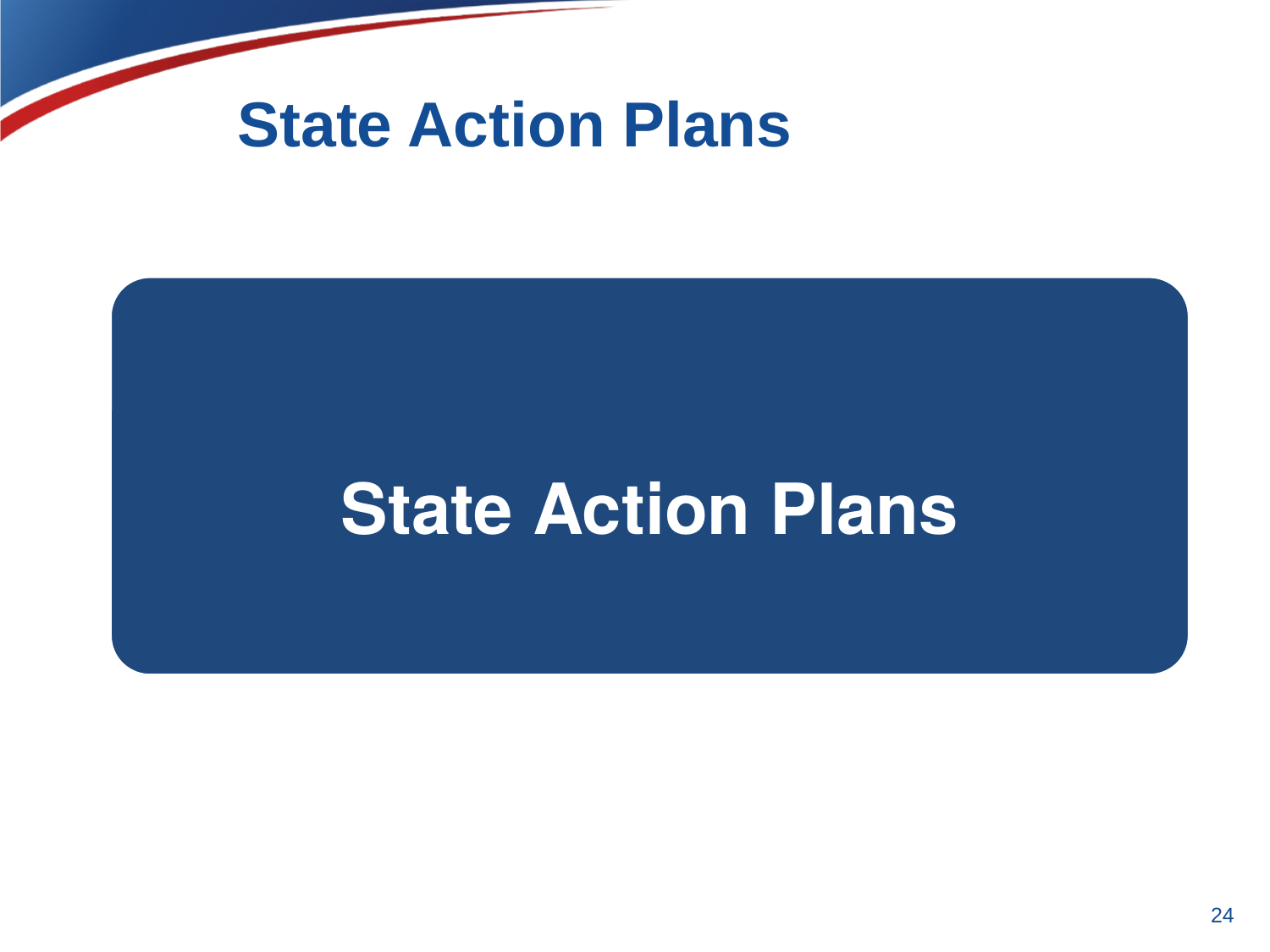

# State Action Plans
State Action Plans
24